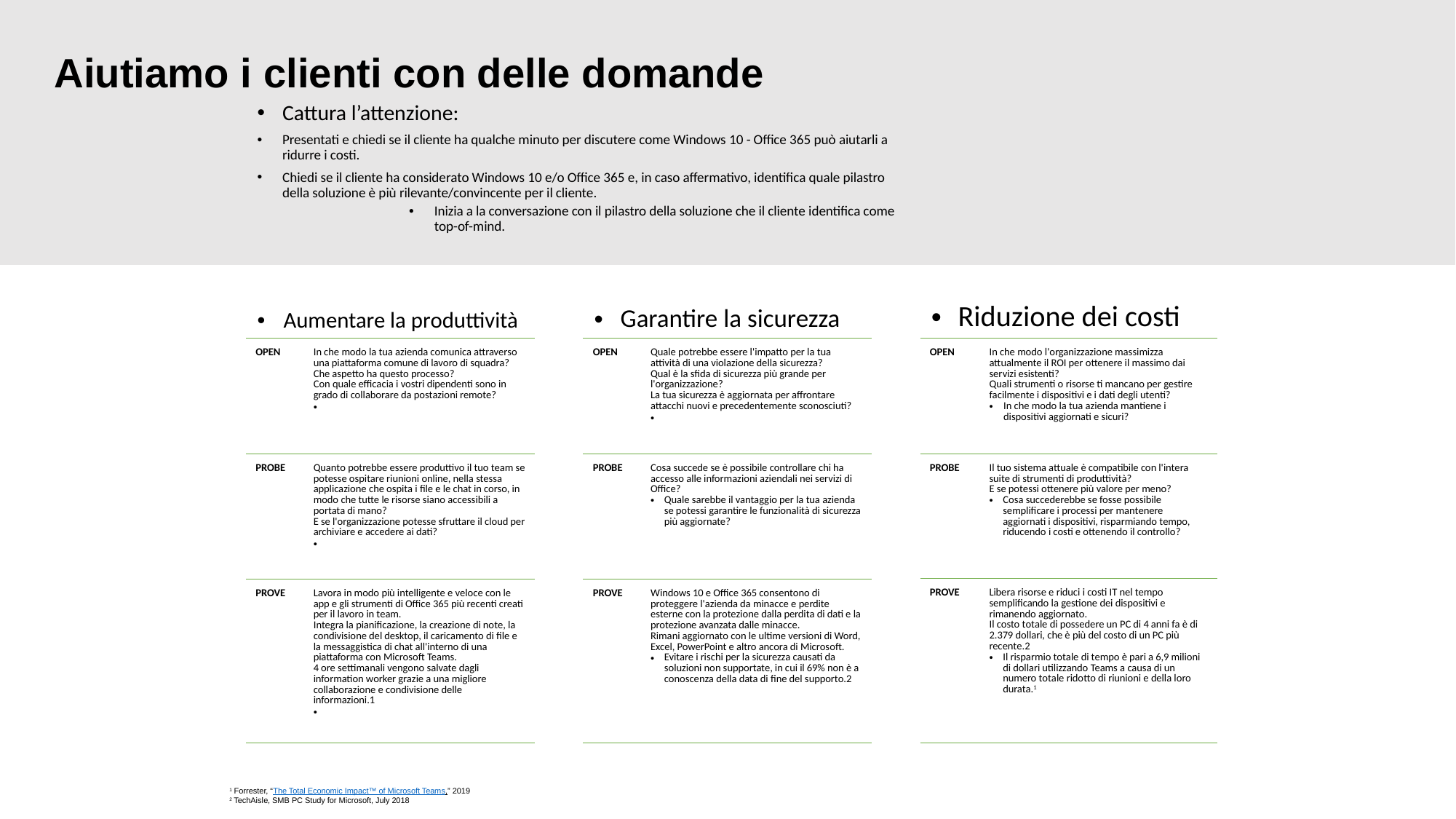

Aiutiamo i clienti con delle domande
Cattura l’attenzione:
Presentati e chiedi se il cliente ha qualche minuto per discutere come Windows 10 - Office 365 può aiutarli a ridurre i costi.
Chiedi se il cliente ha considerato Windows 10 e/o Office 365 e, in caso affermativo, identifica quale pilastro della soluzione è più rilevante/convincente per il cliente.
Inizia a la conversazione con il pilastro della soluzione che il cliente identifica come top-of-mind.
Aumentare la produttività
Riduzione dei costi
Garantire la sicurezza
| OPEN | In che modo la tua azienda comunica attraverso una piattaforma comune di lavoro di squadra? Che aspetto ha questo processo? Con quale efficacia i vostri dipendenti sono in grado di collaborare da postazioni remote? |
| --- | --- |
| PROBE | Quanto potrebbe essere produttivo il tuo team se potesse ospitare riunioni online, nella stessa applicazione che ospita i file e le chat in corso, in modo che tutte le risorse siano accessibili a portata di mano? E se l'organizzazione potesse sfruttare il cloud per archiviare e accedere ai dati? |
| PROVE | Lavora in modo più intelligente e veloce con le app e gli strumenti di Office 365 più recenti creati per il lavoro in team. Integra la pianificazione, la creazione di note, la condivisione del desktop, il caricamento di file e la messaggistica di chat all'interno di una piattaforma con Microsoft Teams. 4 ore settimanali vengono salvate dagli information worker grazie a una migliore collaborazione e condivisione delle informazioni.1 |
| OPEN | Quale potrebbe essere l'impatto per la tua attività di una violazione della sicurezza? Qual è la sfida di sicurezza più grande per l'organizzazione? La tua sicurezza è aggiornata per affrontare attacchi nuovi e precedentemente sconosciuti? |
| --- | --- |
| PROBE | Cosa succede se è possibile controllare chi ha accesso alle informazioni aziendali nei servizi di Office? Quale sarebbe il vantaggio per la tua azienda se potessi garantire le funzionalità di sicurezza più aggiornate? |
| PROVE | Windows 10 e Office 365 consentono di proteggere l'azienda da minacce e perdite esterne con la protezione dalla perdita di dati e la protezione avanzata dalle minacce. Rimani aggiornato con le ultime versioni di Word, Excel, PowerPoint e altro ancora di Microsoft. Evitare i rischi per la sicurezza causati da soluzioni non supportate, in cui il 69% non è a conoscenza della data di fine del supporto.2 |
| OPEN | In che modo l'organizzazione massimizza attualmente il ROI per ottenere il massimo dai servizi esistenti? Quali strumenti o risorse ti mancano per gestire facilmente i dispositivi e i dati degli utenti? In che modo la tua azienda mantiene i dispositivi aggiornati e sicuri? |
| --- | --- |
| PROBE | Il tuo sistema attuale è compatibile con l'intera suite di strumenti di produttività? E se potessi ottenere più valore per meno? Cosa succederebbe se fosse possibile semplificare i processi per mantenere aggiornati i dispositivi, risparmiando tempo, riducendo i costi e ottenendo il controllo? |
| PROVE | Libera risorse e riduci i costi IT nel tempo semplificando la gestione dei dispositivi e rimanendo aggiornato. Il costo totale di possedere un PC di 4 anni fa è di 2.379 dollari, che è più del costo di un PC più recente.2 Il risparmio totale di tempo è pari a 6,9 milioni di dollari utilizzando Teams a causa di un numero totale ridotto di riunioni e della loro durata.1 |
1 Forrester, “The Total Economic Impact™ of Microsoft Teams,” 2019
2 TechAisle, SMB PC Study for Microsoft, July 2018